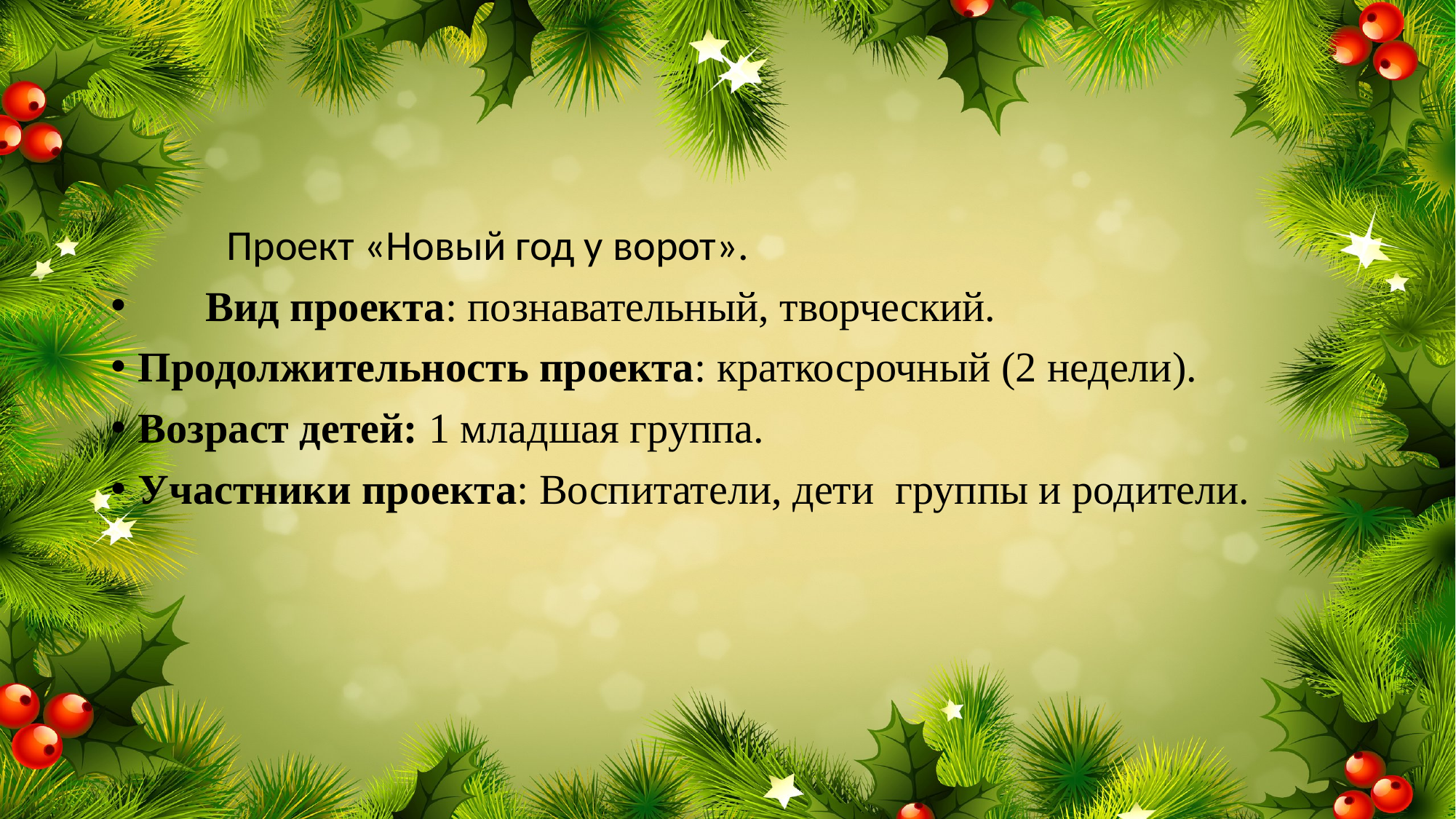

#
            Проект «Новый год у ворот».
       Вид проекта: познавательный, творческий.
Продолжительность проекта: краткосрочный (2 недели).
Возраст детей: 1 младшая группа.
Участники проекта: Воспитатели, дети  группы и родители.